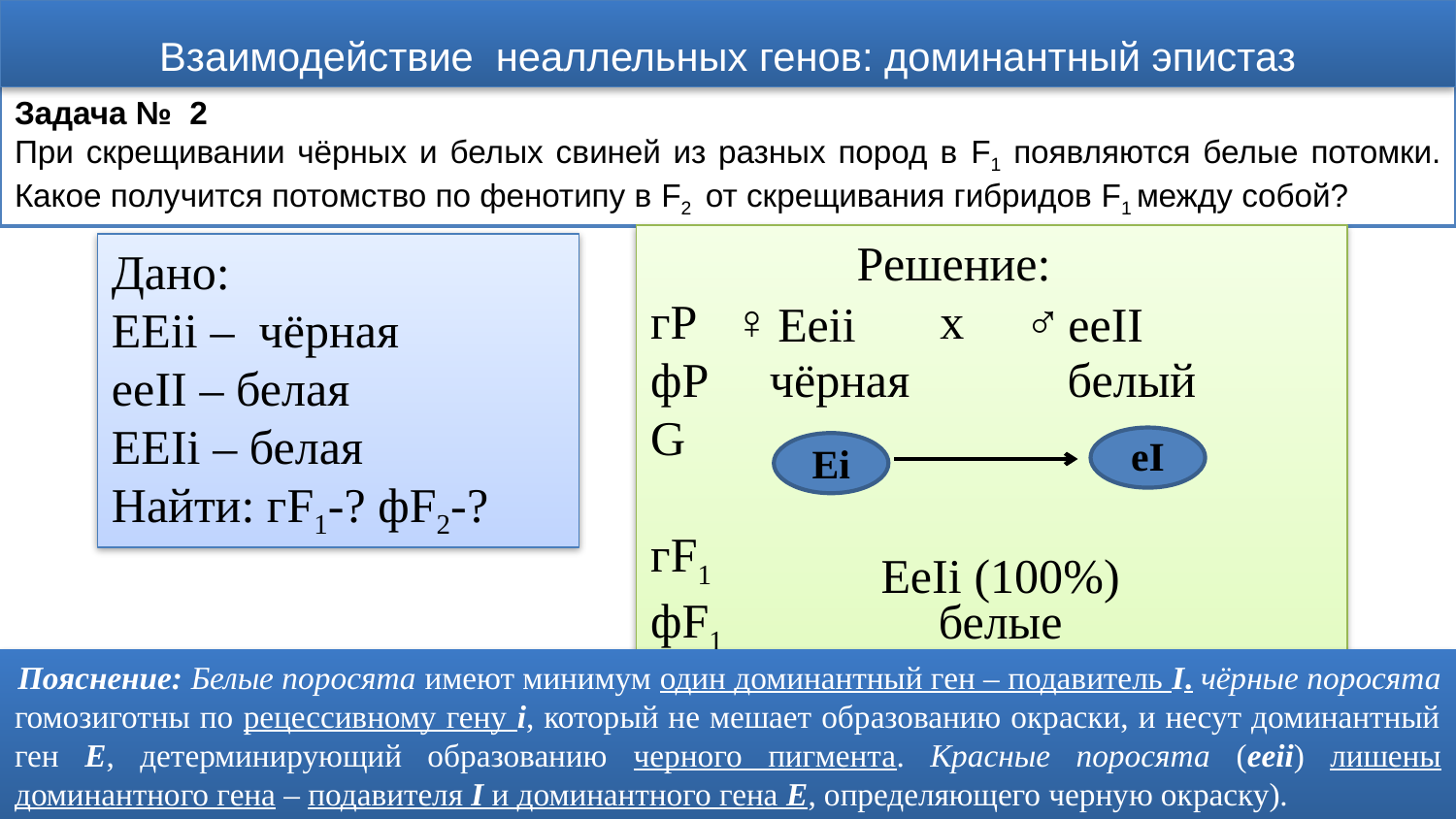

Взаимодействие  неаллельных генов: доминантный эпистаз
Задача №  2
При скрещивании чёрных и белых свиней из разных пород в F1 появляются белые потомки. Какое получится потомство по фенотипу в F2  от скрещивания гибридов F1 между собой?
                 Решение:
гР   ♀              х     ♂
фР     чёрная             белый
G

гF1
фF1
Дано:
ЕЕii –  чёрная
ееII – белая
ЕЕIi – белая
Найти: гF1-? фF2-?
  ееII
   Ееii

eI

Ei
EeIi (100%)
белые
Пояснение: Белые поросята имеют минимум один доминантный ген – подавитель I. чёрные поросята гомозиготны по рецессивному гену i, который не мешает образованию окраски, и несут доминантный ген Е, детерминирующий образованию черного пигмента. Красные поросята (ееii) лишены доминантного гена – подавителя I и доминантного гена Е, определяющего черную окраску).